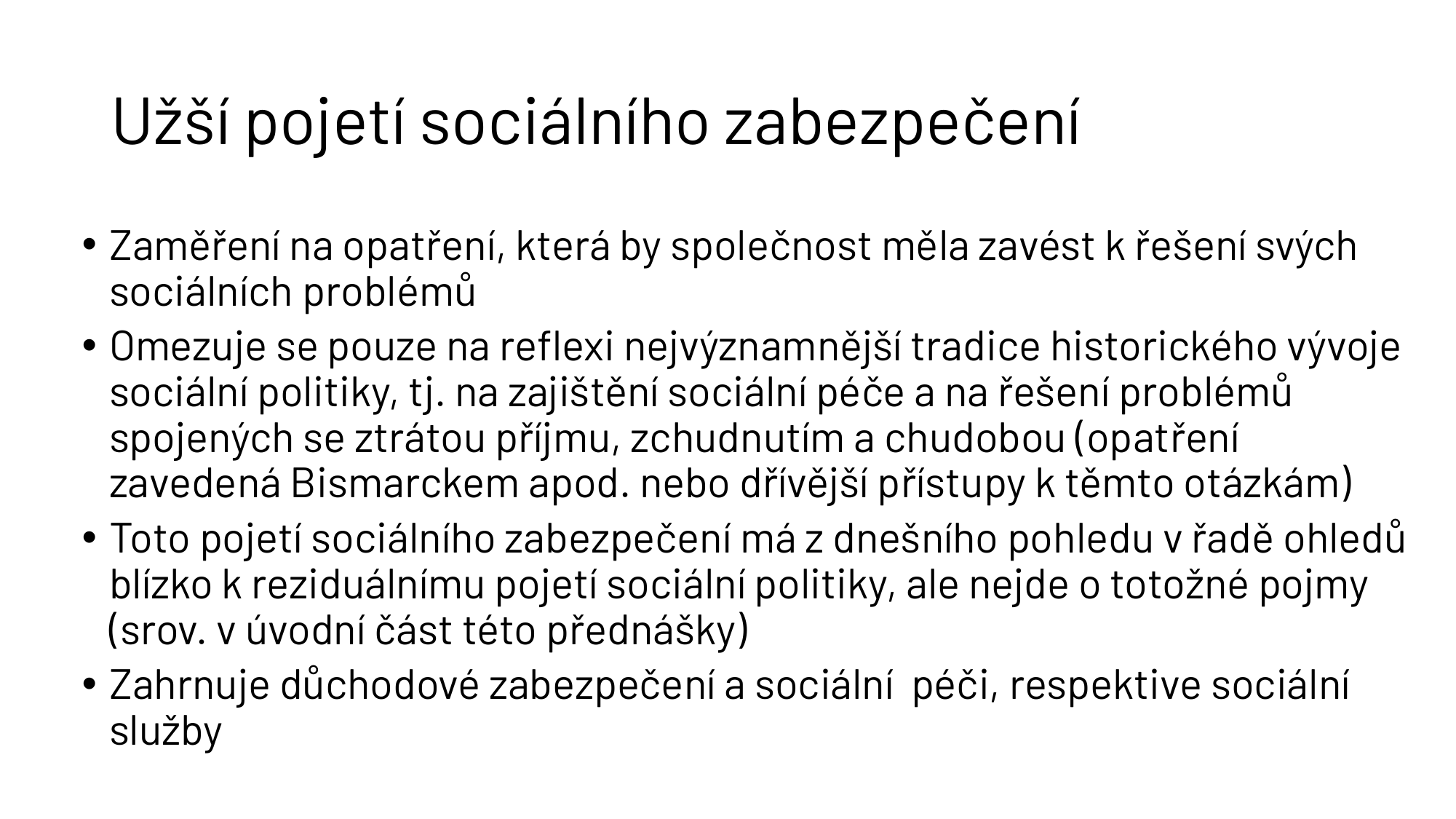

# Užší pojetí sociálního zabezpečení
Zaměření na opatření, která by společnost měla zavést k řešení svých sociálních problémů
Omezuje se pouze na reflexi nejvýznamnější tradice historického vývoje sociální politiky, tj. na zajištění sociální péče a na řešení problémů spojených se ztrátou příjmu, zchudnutím a chudobou (opatření zavedená Bismarckem apod. nebo dřívější přístupy k těmto otázkám)
Toto pojetí sociálního zabezpečení má z dnešního pohledu v řadě ohledů blízko k reziduálnímu pojetí sociální politiky, ale nejde o totožné pojmy (srov. v úvodní část této přednášky)
Zahrnuje důchodové zabezpečení a sociální  péči, respektive sociální služby